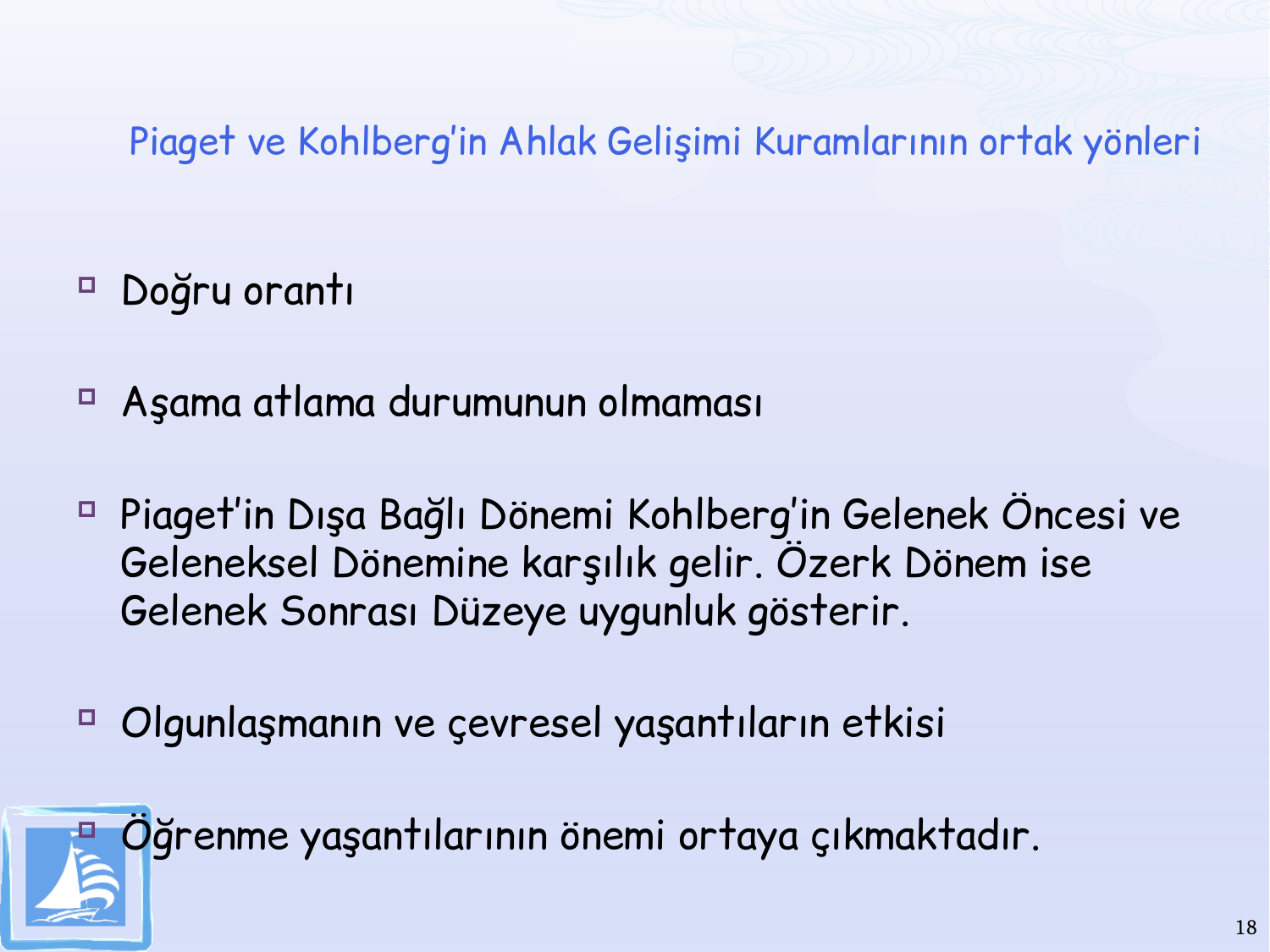

# Piaget ve Kohlberg’in Ahlak Gelişimi Kuramlarının ortak yönleri
Doğru orantı

Aşama atlama durumunun olmaması

Piaget’in Dışa Bağlı Dönemi Kohlberg’in Gelenek Öncesi ve Geleneksel Dönemine karşılık gelir. Özerk Dönem ise Gelenek Sonrası Düzeye uygunluk gösterir.

Olgunlaşmanın ve çevresel yaşantıların etkisi

Öğrenme yaşantılarının önemi ortaya çıkmaktadır.
18